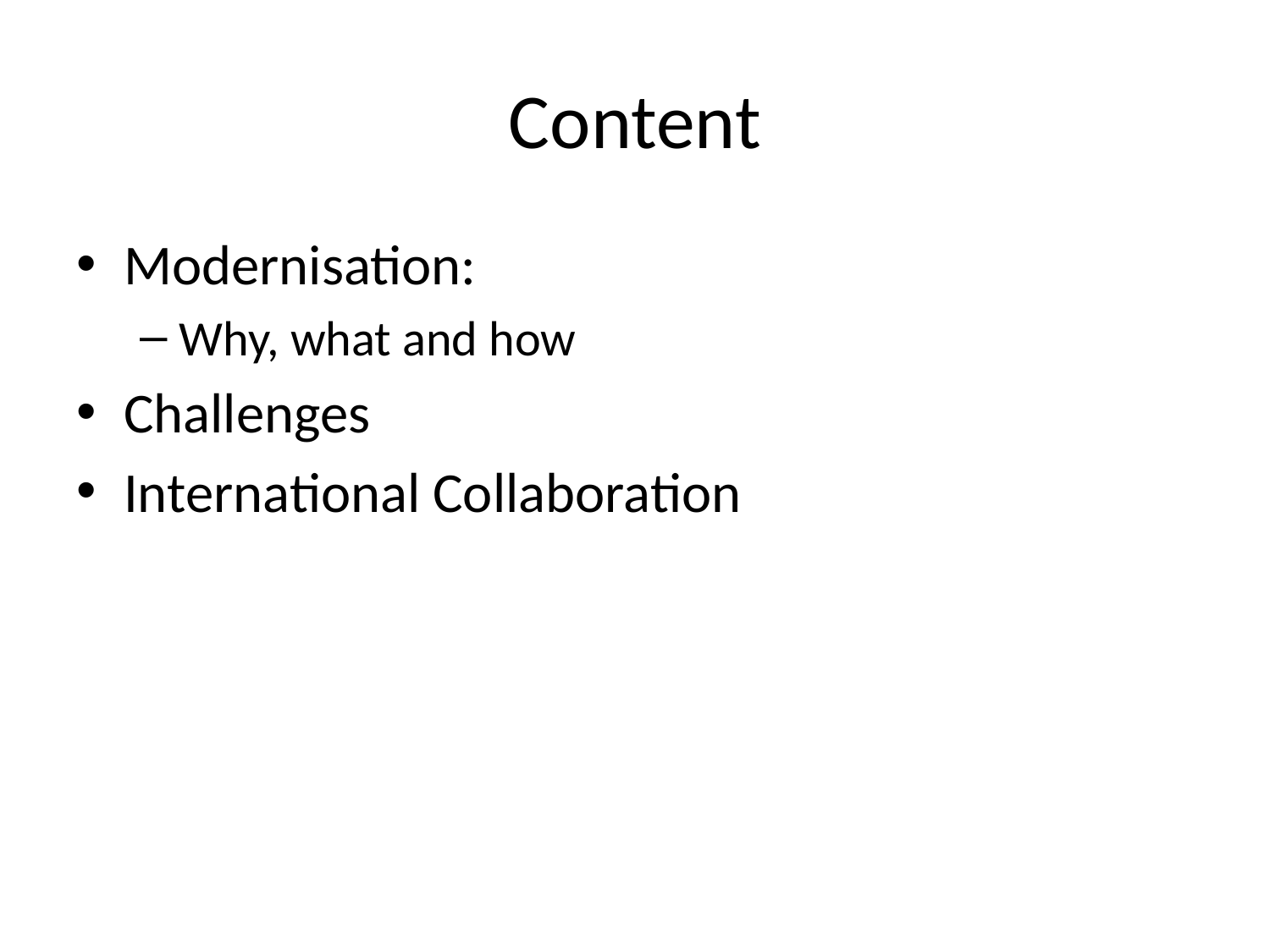

# Content
Modernisation:
Why, what and how
Challenges
International Collaboration